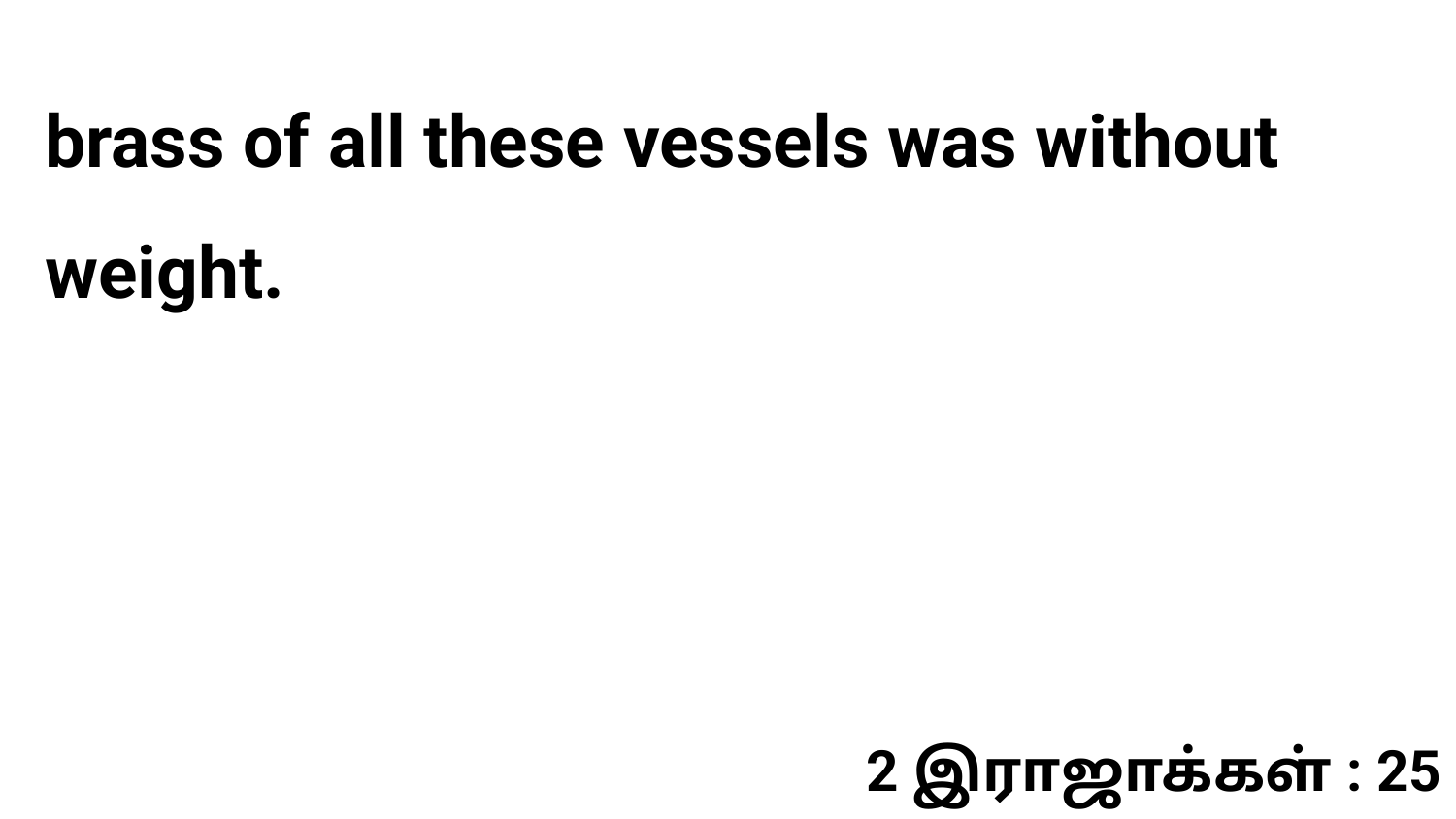

brass of all these vessels was without weight.
2 இராஜாக்கள் : 25